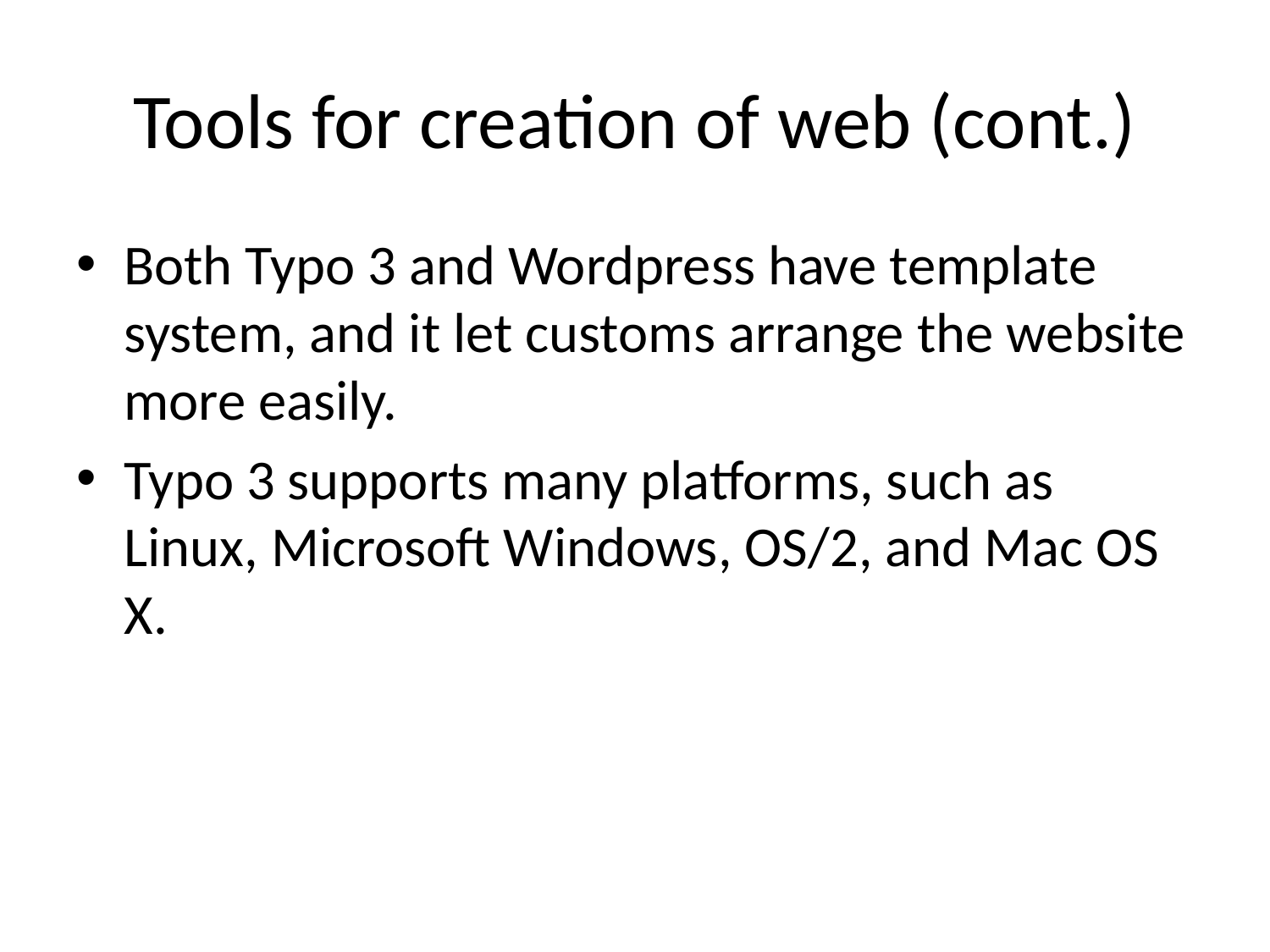

# Tools for creation of web (cont.)
Both Typo 3 and Wordpress have template system, and it let customs arrange the website more easily.
Typo 3 supports many platforms, such as Linux, Microsoft Windows, OS/2, and Mac OS X.